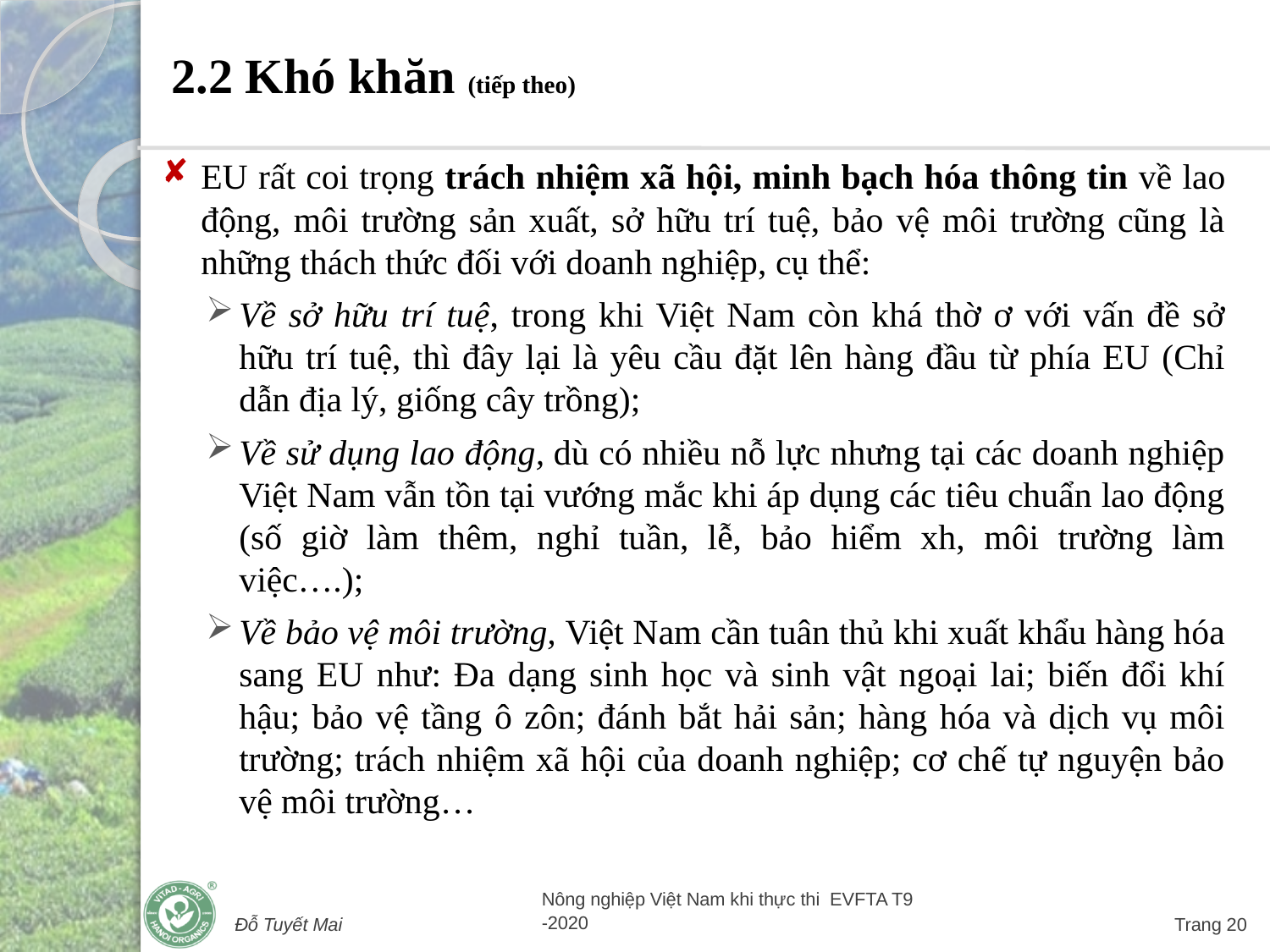

2.2 Khó khăn (tiếp theo)
EU rất coi trọng trách nhiệm xã hội, minh bạch hóa thông tin về lao động, môi trường sản xuất, sở hữu trí tuệ, bảo vệ môi trường cũng là những thách thức đối với doanh nghiệp, cụ thể:
Về sở hữu trí tuệ, trong khi Việt Nam còn khá thờ ơ với vấn đề sở hữu trí tuệ, thì đây lại là yêu cầu đặt lên hàng đầu từ phía EU (Chỉ dẫn địa lý, giống cây trồng);
Về sử dụng lao động, dù có nhiều nỗ lực nhưng tại các doanh nghiệp Việt Nam vẫn tồn tại vướng mắc khi áp dụng các tiêu chuẩn lao động (số giờ làm thêm, nghỉ tuần, lễ, bảo hiểm xh, môi trường làm việc….);
Về bảo vệ môi trường, Việt Nam cần tuân thủ khi xuất khẩu hàng hóa sang EU như: Đa dạng sinh học và sinh vật ngoại lai; biến đổi khí hậu; bảo vệ tầng ô zôn; đánh bắt hải sản; hàng hóa và dịch vụ môi trường; trách nhiệm xã hội của doanh nghiệp; cơ chế tự nguyện bảo vệ môi trường…
Đỗ Tuyết Mai
Nông nghiệp Việt Nam khi thực thi  EVFTA T9 -2020
Trang 20